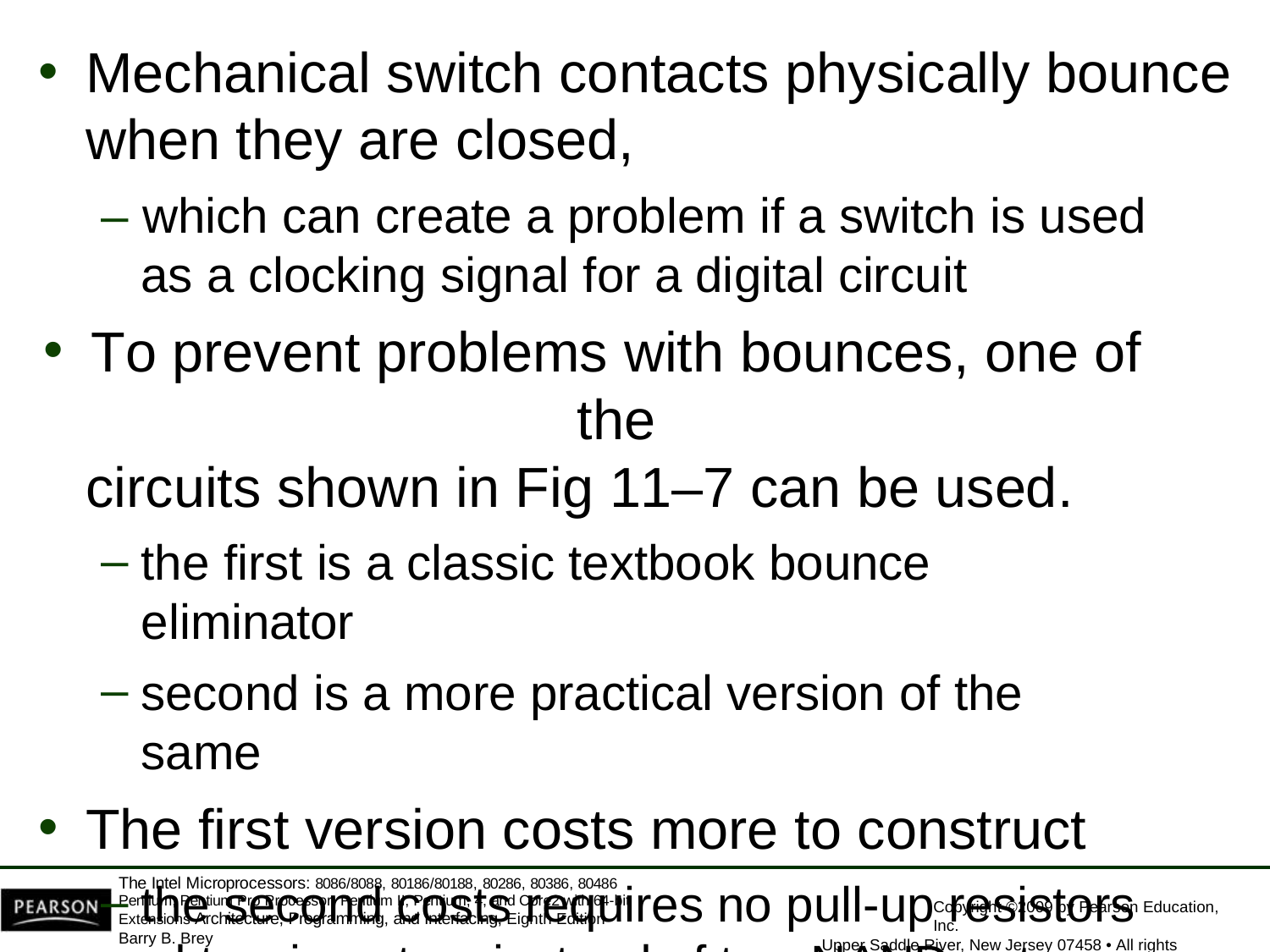

Mechanical switch contacts physically bounce
when they are closed,
– which can create a problem if a switch is used as a clocking signal for a digital circuit

To prevent problems with bounces, one of the
circuits shown in Fig 11–7 can be used.

the first is a classic textbook bounce eliminator

second is a more practical version of the same

The first version costs more to construct

the second costs requires no pull-up resistors
and two inverters instead of two NAND gates
The Intel Microprocessors: 8086/8088, 80186/80188, 80286, 80386, 80486 Pentium, Pentium Pro Processor, Pentium II, Pentium, 4, and Core2 with 64-bit Extensions Architecture, Programming, and Interfacing, Eighth Edition
Barry B. Brey

Copyright ©2009 by Pearson Education, Inc.
Upper Saddle River, New Jersey 07458 • All rights reserved.